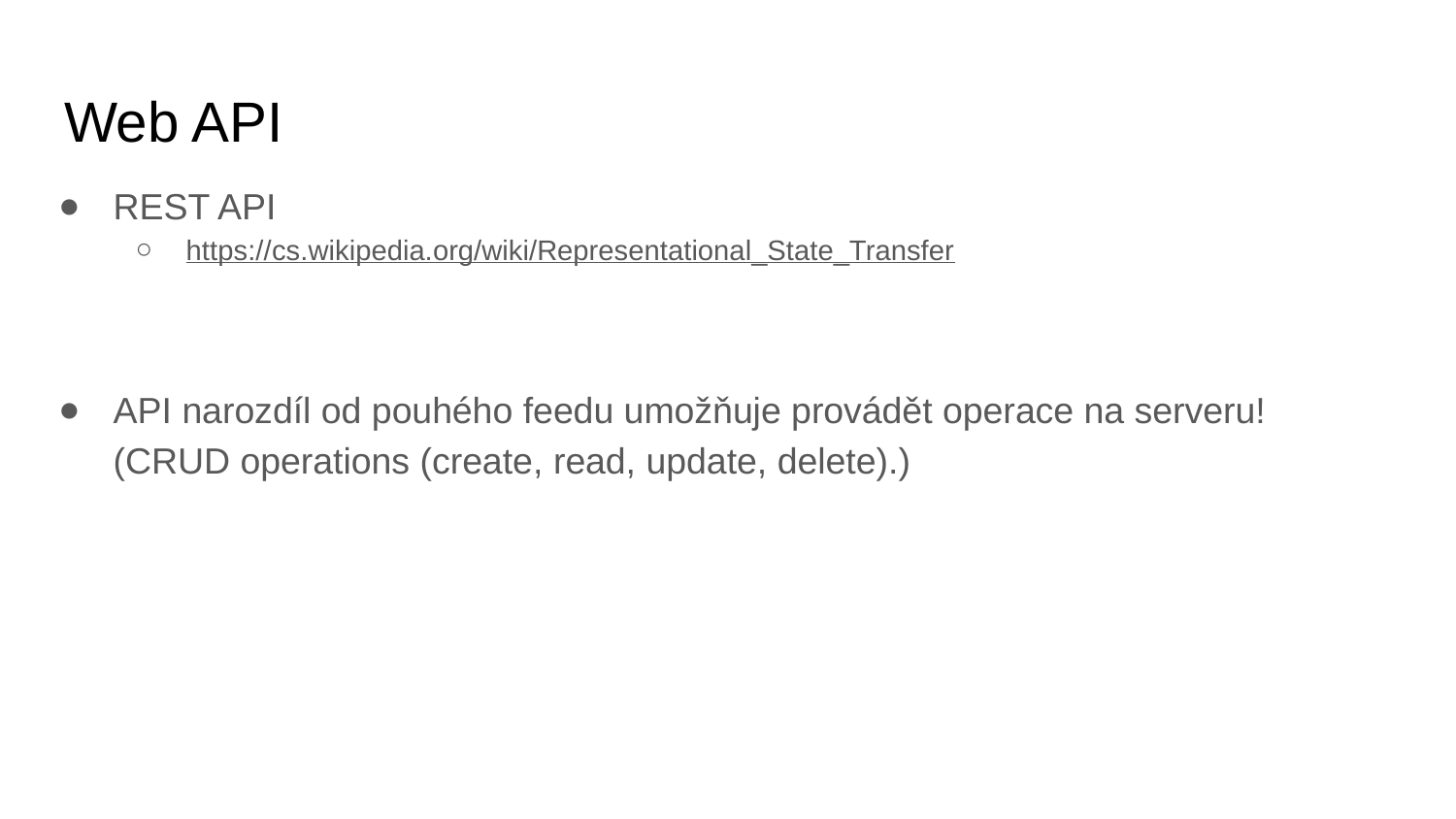

# Web API
REST API
https://cs.wikipedia.org/wiki/Representational_State_Transfer

API narozdíl od pouhého feedu umožňuje provádět operace na serveru! (CRUD operations (create, read, update, delete).)